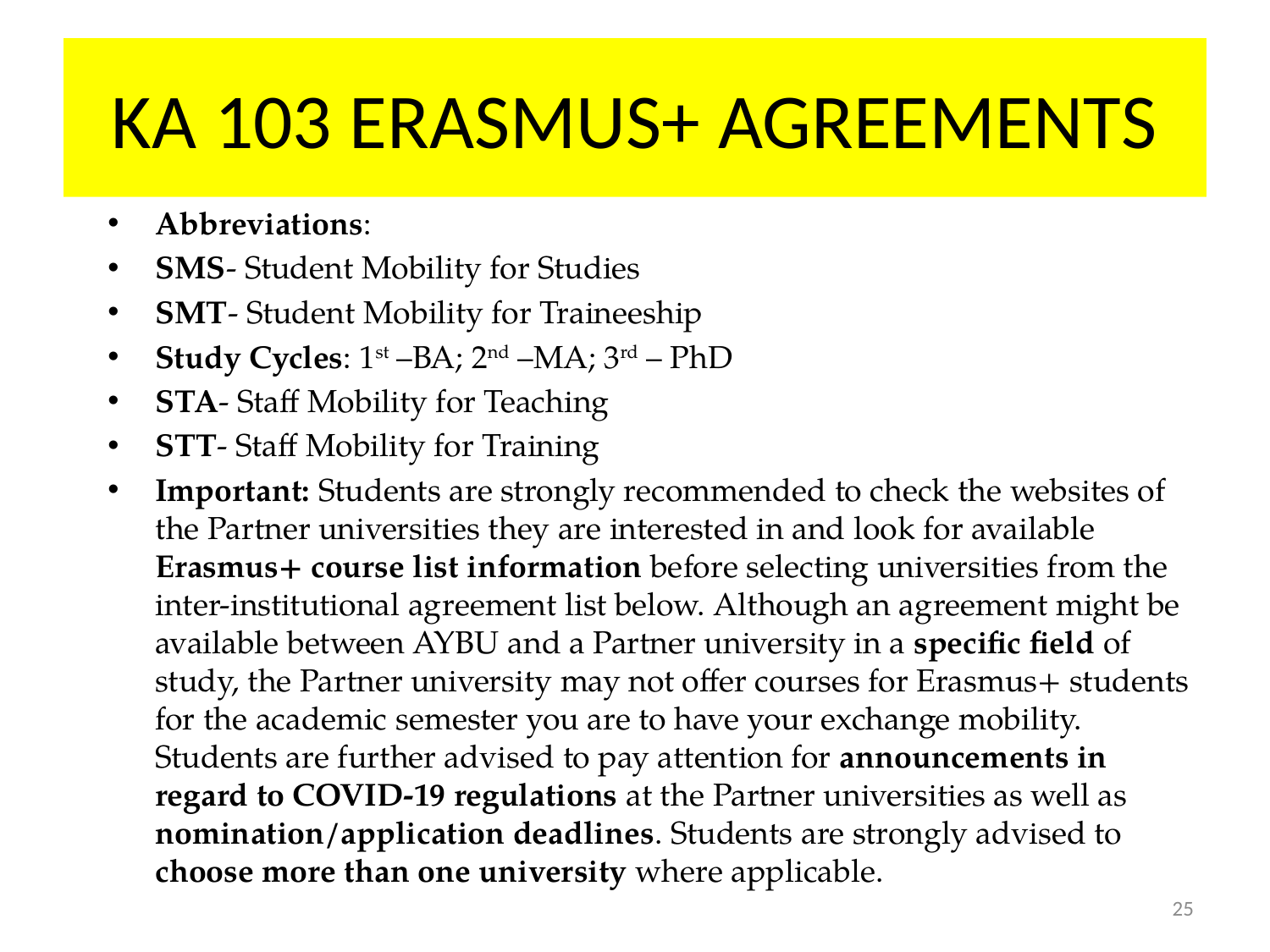

# KA 103 ERASMUS+ AGREEMENTS
Abbreviations:
SMS- Student Mobility for Studies
SMT- Student Mobility for Traineeship
Study Cycles: 1st –BA; 2nd –MA; 3rd – PhD
STA- Staff Mobility for Teaching
STT- Staff Mobility for Training
Important: Students are strongly recommended to check the websites of the Partner universities they are interested in and look for available Erasmus+ course list information before selecting universities from the inter-institutional agreement list below. Although an agreement might be available between AYBU and a Partner university in a specific field of study, the Partner university may not offer courses for Erasmus+ students for the academic semester you are to have your exchange mobility. Students are further advised to pay attention for announcements in regard to COVID-19 regulations at the Partner universities as well as nomination/application deadlines. Students are strongly advised to choose more than one university where applicable.
25